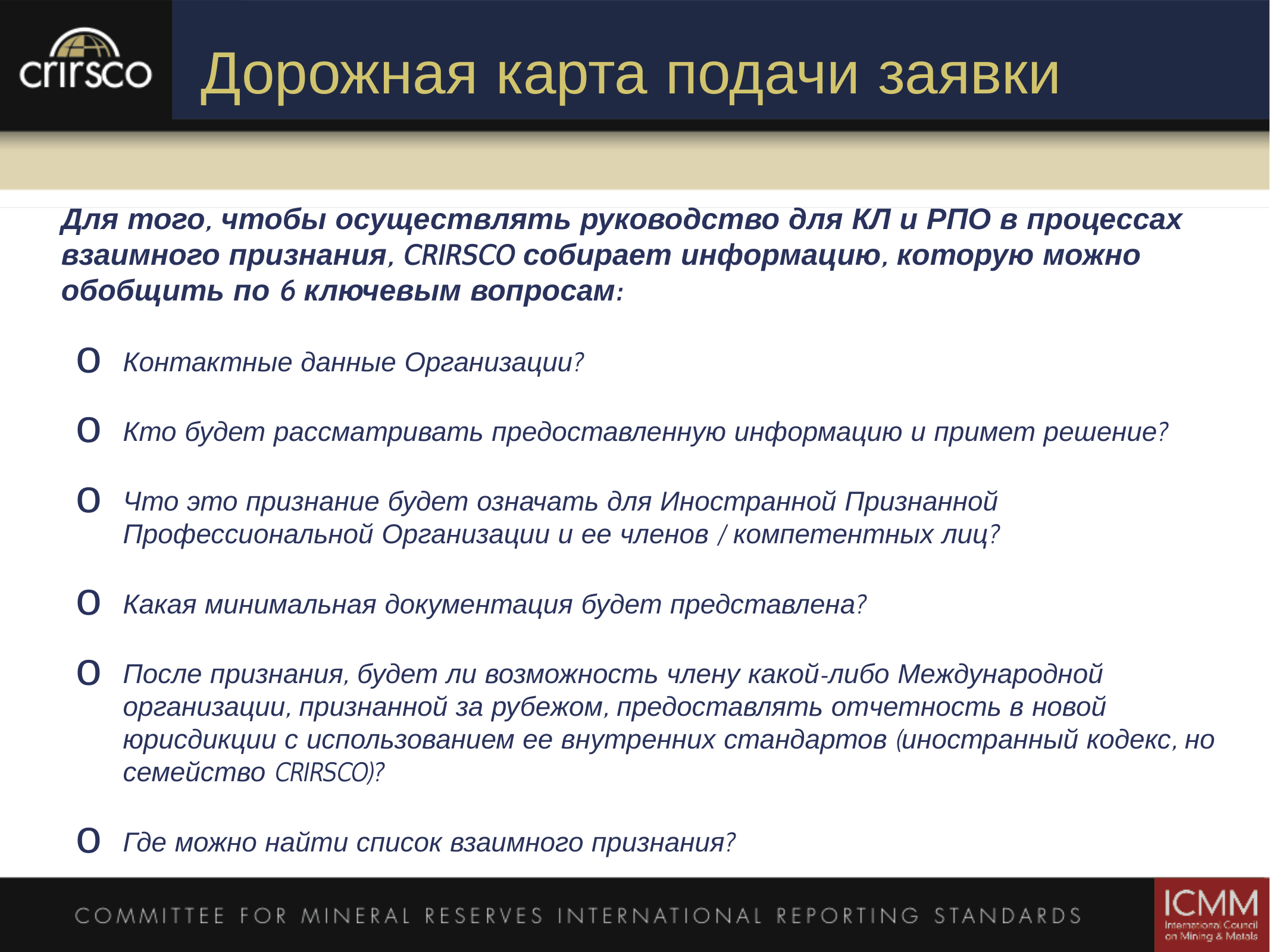

# Дорожная карта подачи заявки
Для того, чтобы осуществлять руководство для КЛ и РПО в процессах взаимного признания, CRIRSCO собирает информацию, которую можно обобщить по 6 ключевым вопросам:
Контактные данные Организации?
Кто будет рассматривать предоставленную информацию и примет решение?
Что это признание будет означать для Иностранной Признанной Профессиональной Организации и ее членов / компетентных лиц?
Какая минимальная документация будет представлена?
После признания, будет ли возможность члену какой-либо Международной организации, признанной за рубежом, предоставлять отчетность в новой юрисдикции с использованием ее внутренних стандартов (иностранный кодекс, но семейство CRIRSCO)?
Где можно найти список взаимного признания?